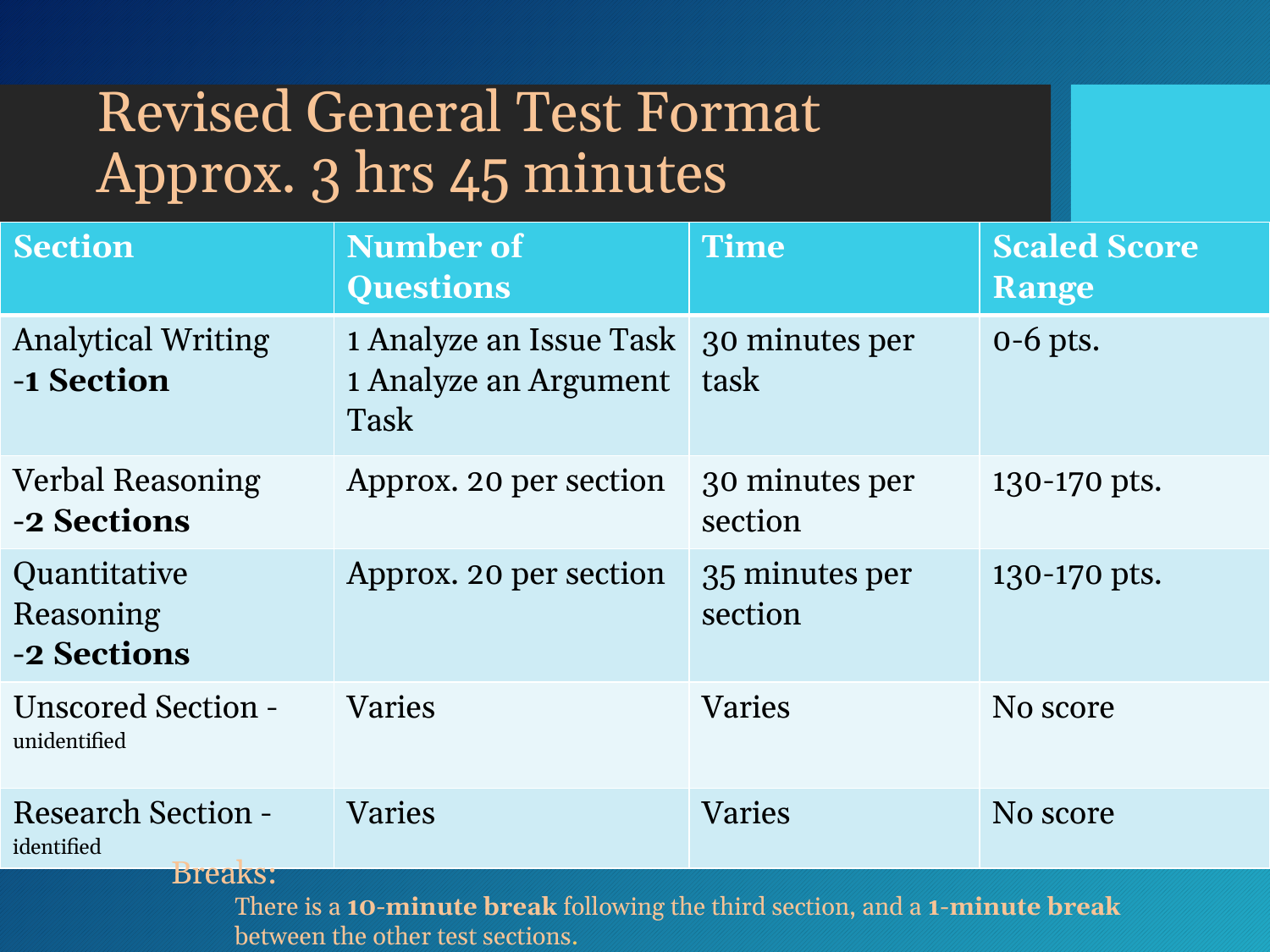

# Revised General Test Format Approx. 3 hrs 45 minutes
| Section | Number of Questions | Time | Scaled Score Range |
| --- | --- | --- | --- |
| Analytical Writing -1 Section | 1 Analyze an Issue Task 1 Analyze an Argument Task | 30 minutes per task | 0-6 pts. |
| Verbal Reasoning -2 Sections | Approx. 20 per section | 30 minutes per section | 130-170 pts. |
| Quantitative Reasoning -2 Sections | Approx. 20 per section | 35 minutes per section | 130-170 pts. |
| Unscored Section -unidentified | Varies | Varies | No score |
| Research Section - identified | Varies | Varies | No score |
Breaks:
There is a 10-minute break following the third section, and a 1-minute break between the other test sections.